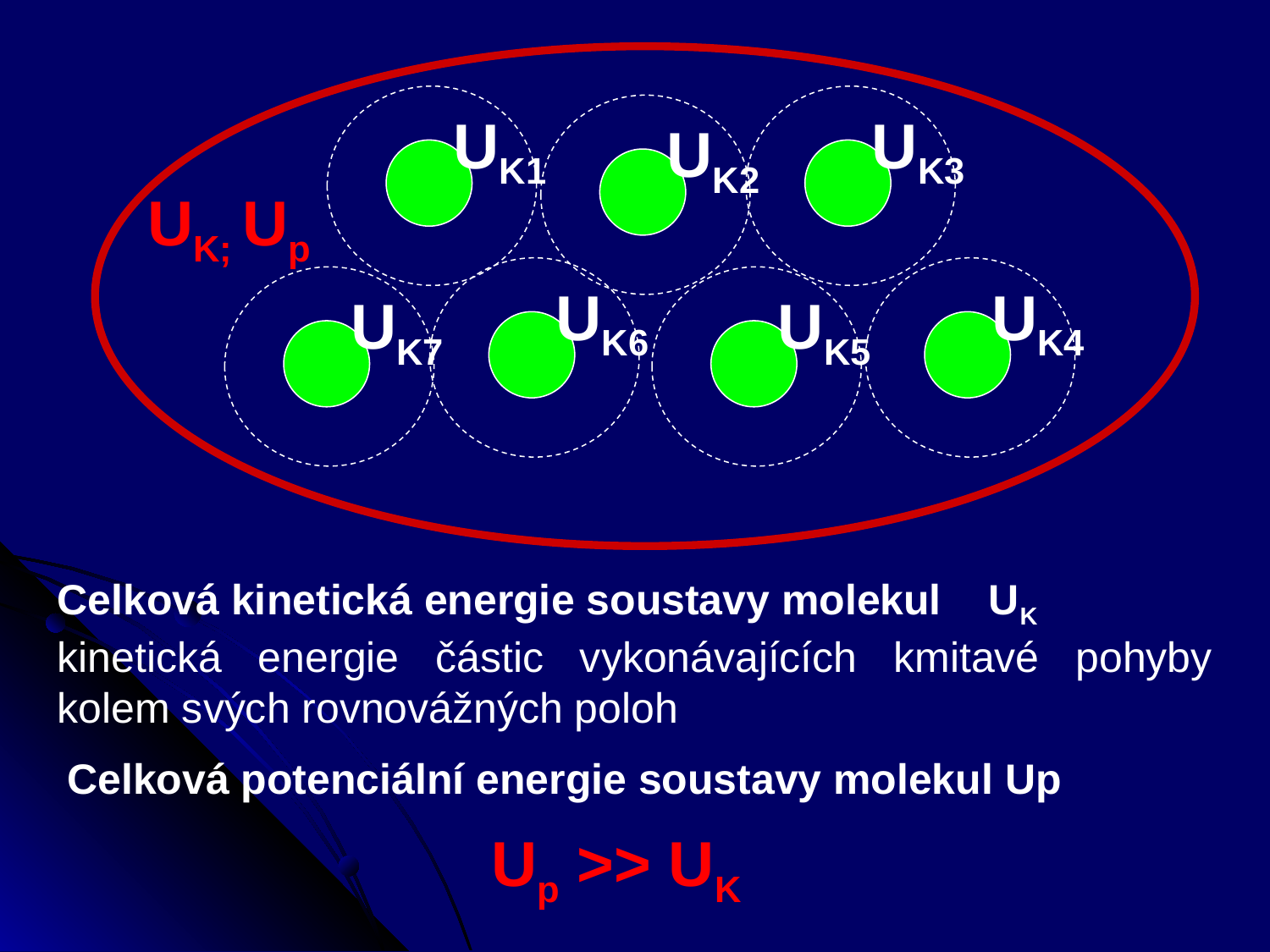

UK; Up

UK1

UK3

UK2

UK6

UK4

UK7

UK5
Celková kinetická energie soustavy molekul    UK
kinetická energie částic vykonávajících kmitavé pohyby kolem svých rovnovážných poloh
Celková potenciální energie soustavy molekul Up
Up >> UK